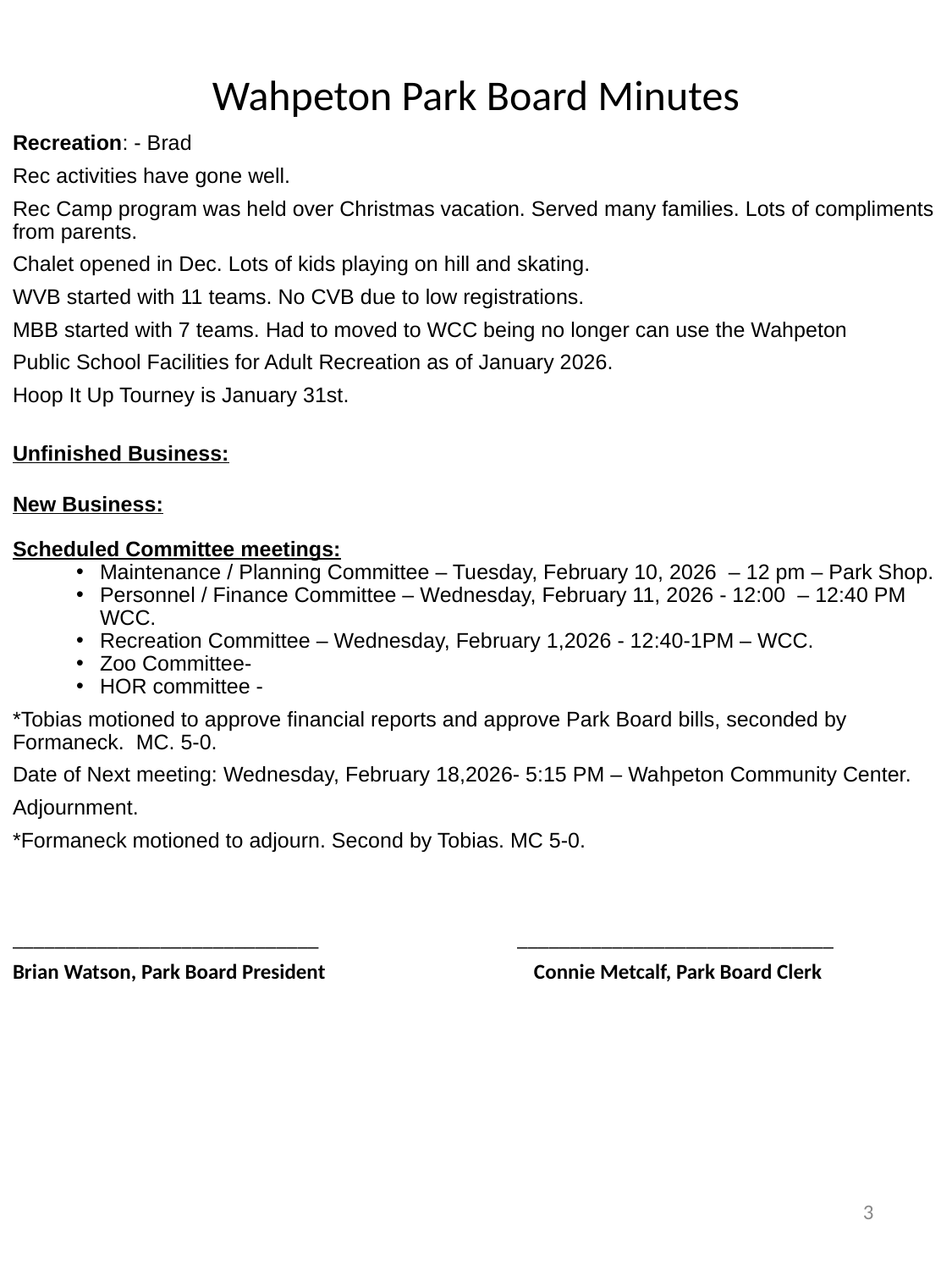

# Wahpeton Park Board Minutes
Recreation: - Brad
Rec activities have gone well.
Rec Camp program was held over Christmas vacation. Served many families. Lots of compliments from parents.
Chalet opened in Dec. Lots of kids playing on hill and skating.
WVB started with 11 teams. No CVB due to low registrations.
MBB started with 7 teams. Had to moved to WCC being no longer can use the Wahpeton
Public School Facilities for Adult Recreation as of January 2026.
Hoop It Up Tourney is January 31st.

Unfinished Business:

New Business:

Scheduled Committee meetings:
Maintenance / Planning Committee – Tuesday, February 10, 2026  – 12 pm – Park Shop.
Personnel / Finance Committee – Wednesday, February 11, 2026 - 12:00  – 12:40 PM  WCC.
Recreation Committee – Wednesday, February 1,2026 - 12:40-1PM – WCC.
Zoo Committee-
HOR committee -
*Tobias motioned to approve financial reports and approve Park Board bills, seconded by Formaneck.  MC. 5-0.
Date of Next meeting: Wednesday, February 18,2026- 5:15 PM – Wahpeton Community Center.
Adjournment.
*Formaneck motioned to adjourn. Second by Tobias. MC 5-0.

_____________________________                                         ______________________________
Brian Watson, Park Board President	                             Connie Metcalf, Park Board Clerk
3